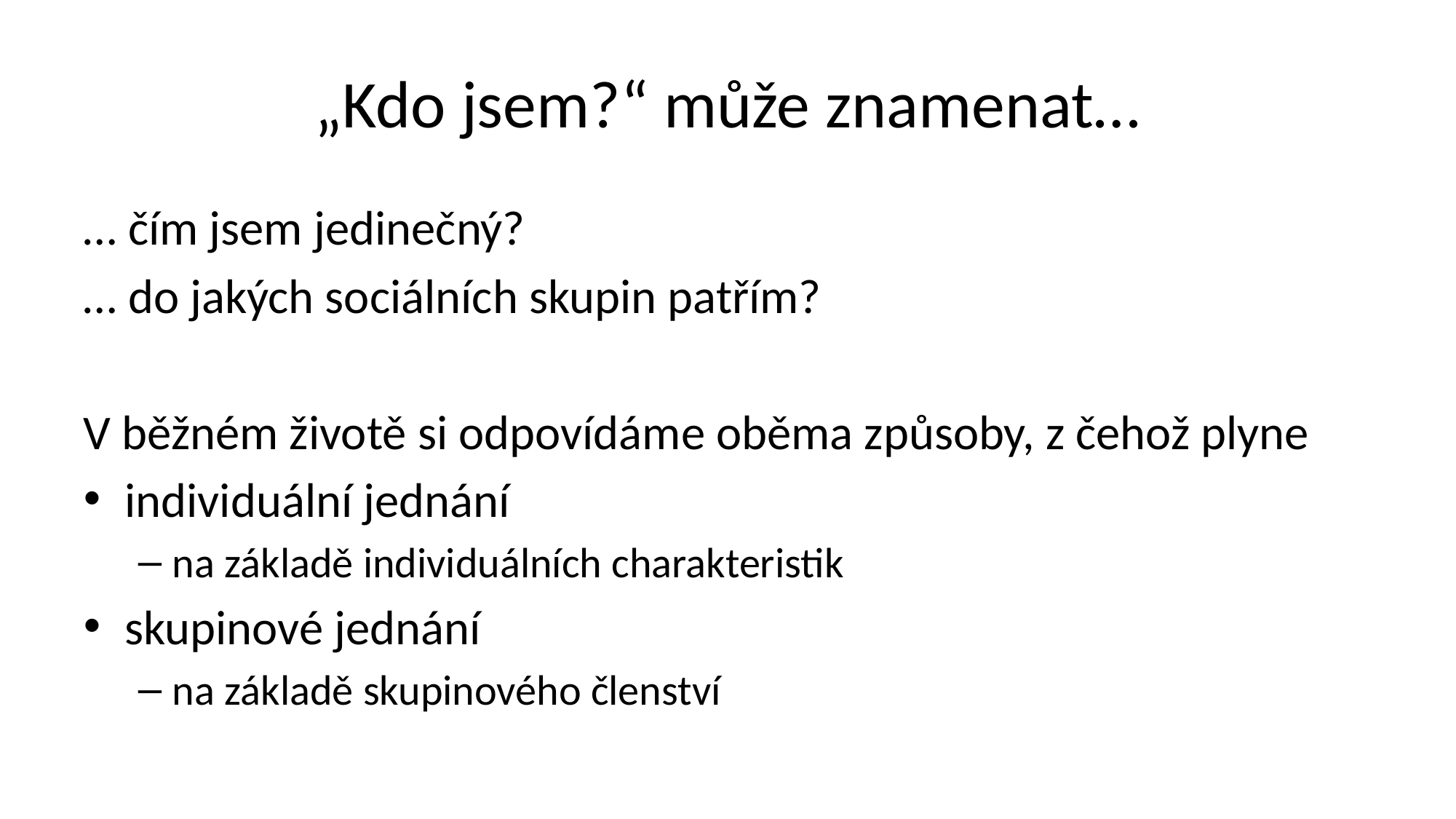

# „Kdo jsem?“ může znamenat…
… čím jsem jedinečný?
… do jakých sociálních skupin patřím?

V běžném životě si odpovídáme oběma způsoby, z čehož plyne
individuální jednání
na základě individuálních charakteristik
skupinové jednání
na základě skupinového členství